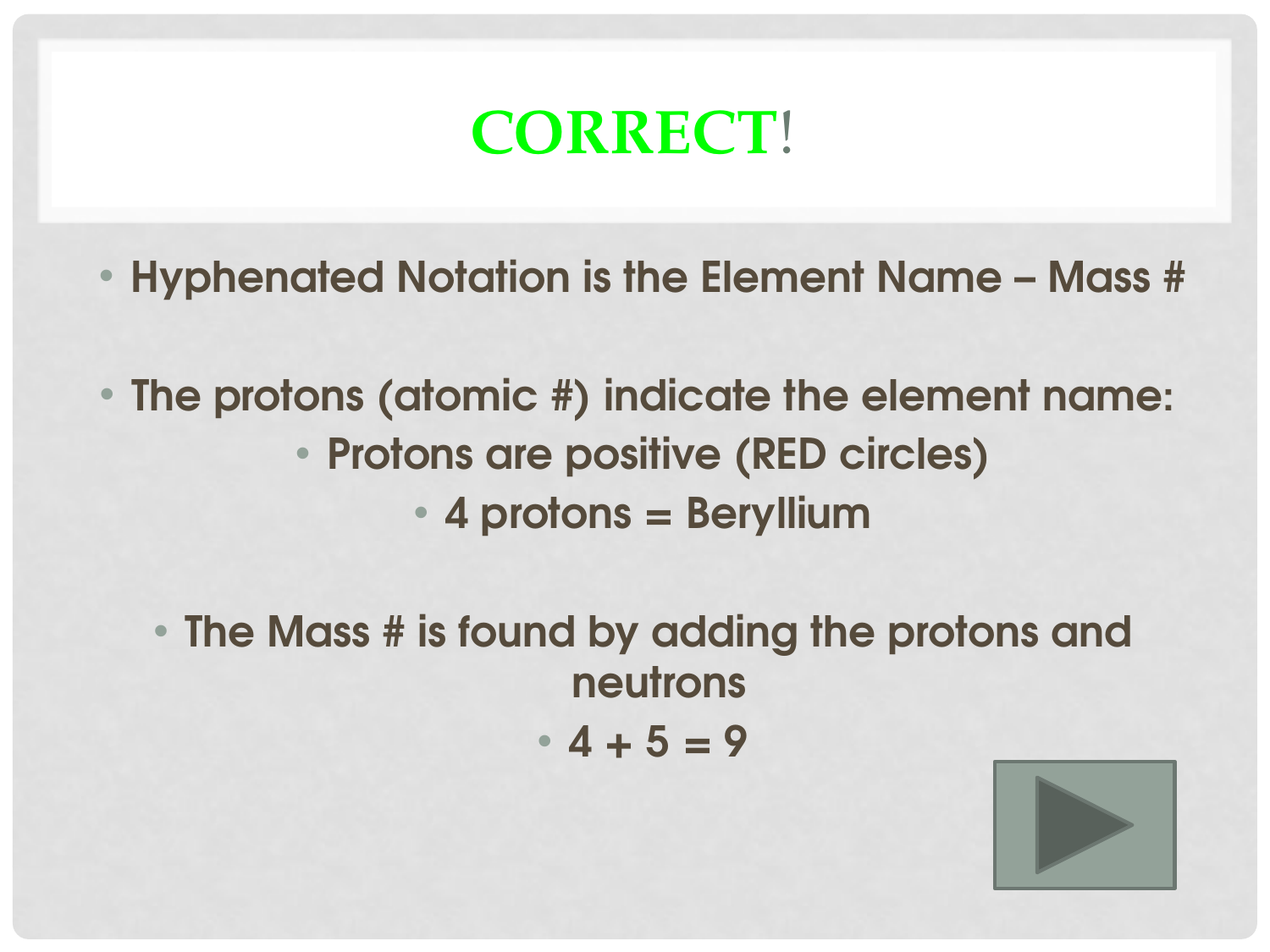

# Correct!
Hyphenated Notation is the Element Name – Mass #

The protons (atomic #) indicate the element name:
Protons are positive (RED circles)
4 protons = Beryllium

The Mass # is found by adding the protons and neutrons
4 + 5 = 9